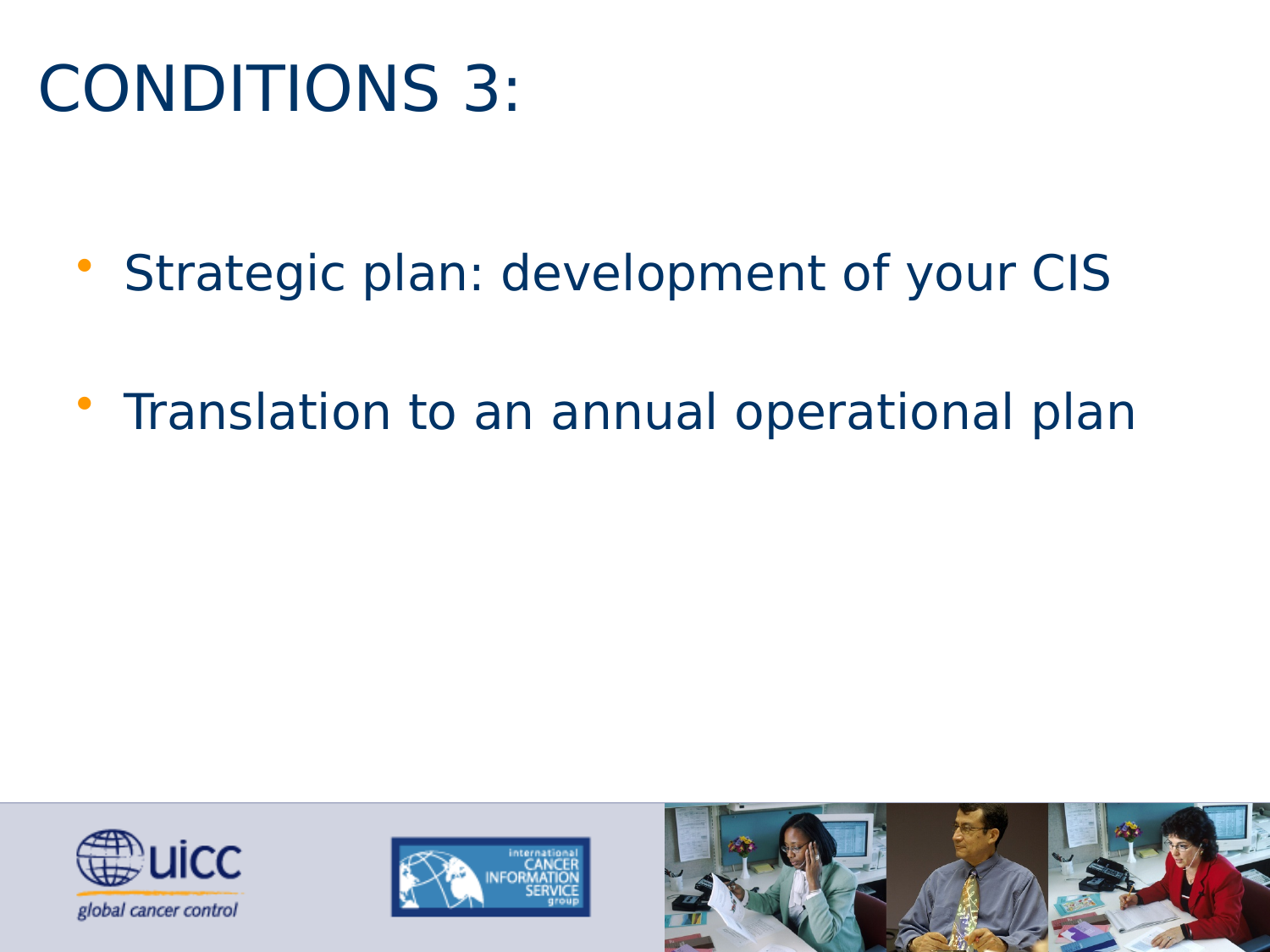

# CONDITIONS 3:

Strategic plan: development of your CIS

Translation to an annual operational plan